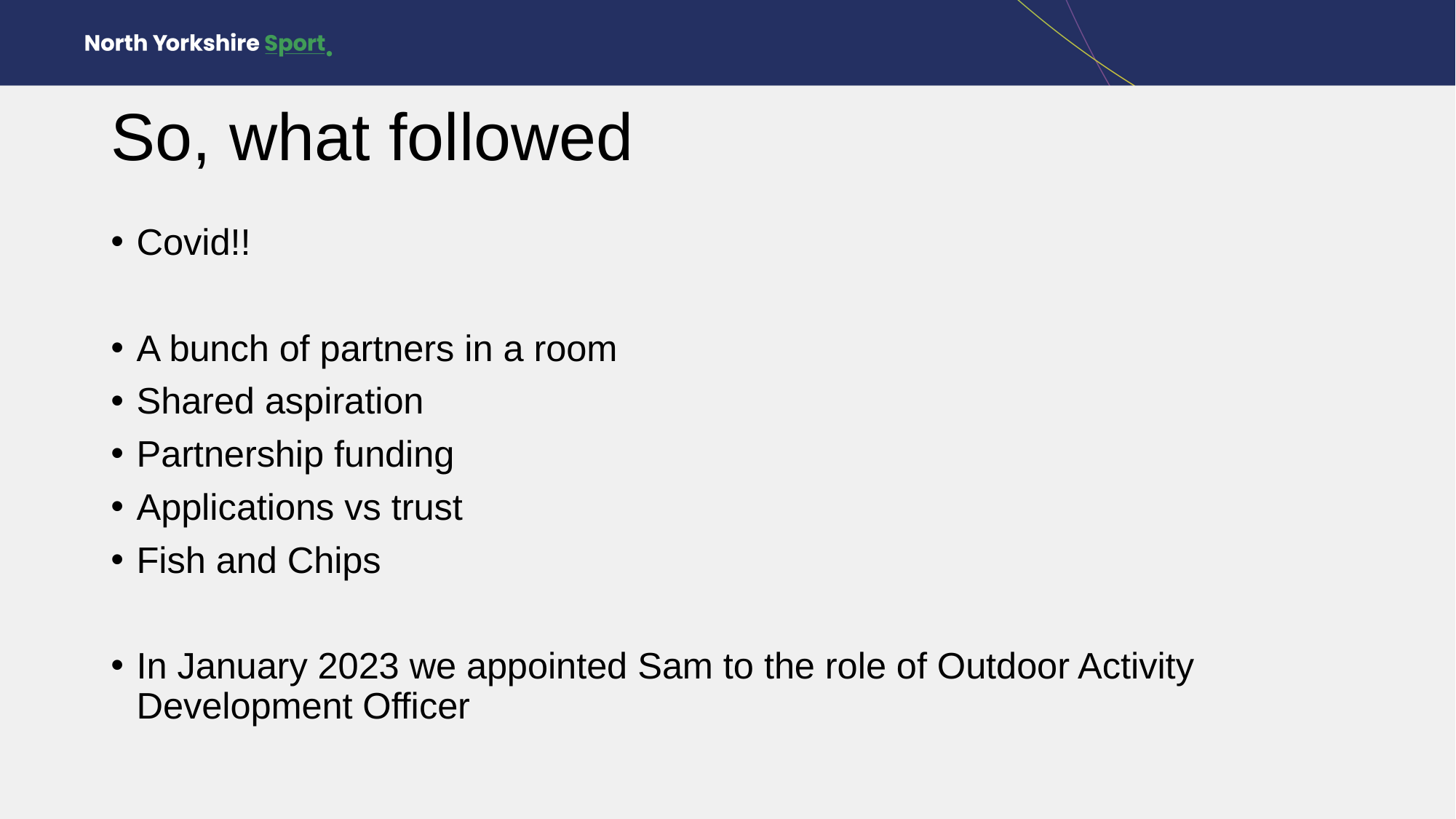

# So, what followed
Covid!!

A bunch of partners in a room
Shared aspiration
Partnership funding
Applications vs trust
Fish and Chips

In January 2023 we appointed Sam to the role of Outdoor Activity Development Officer